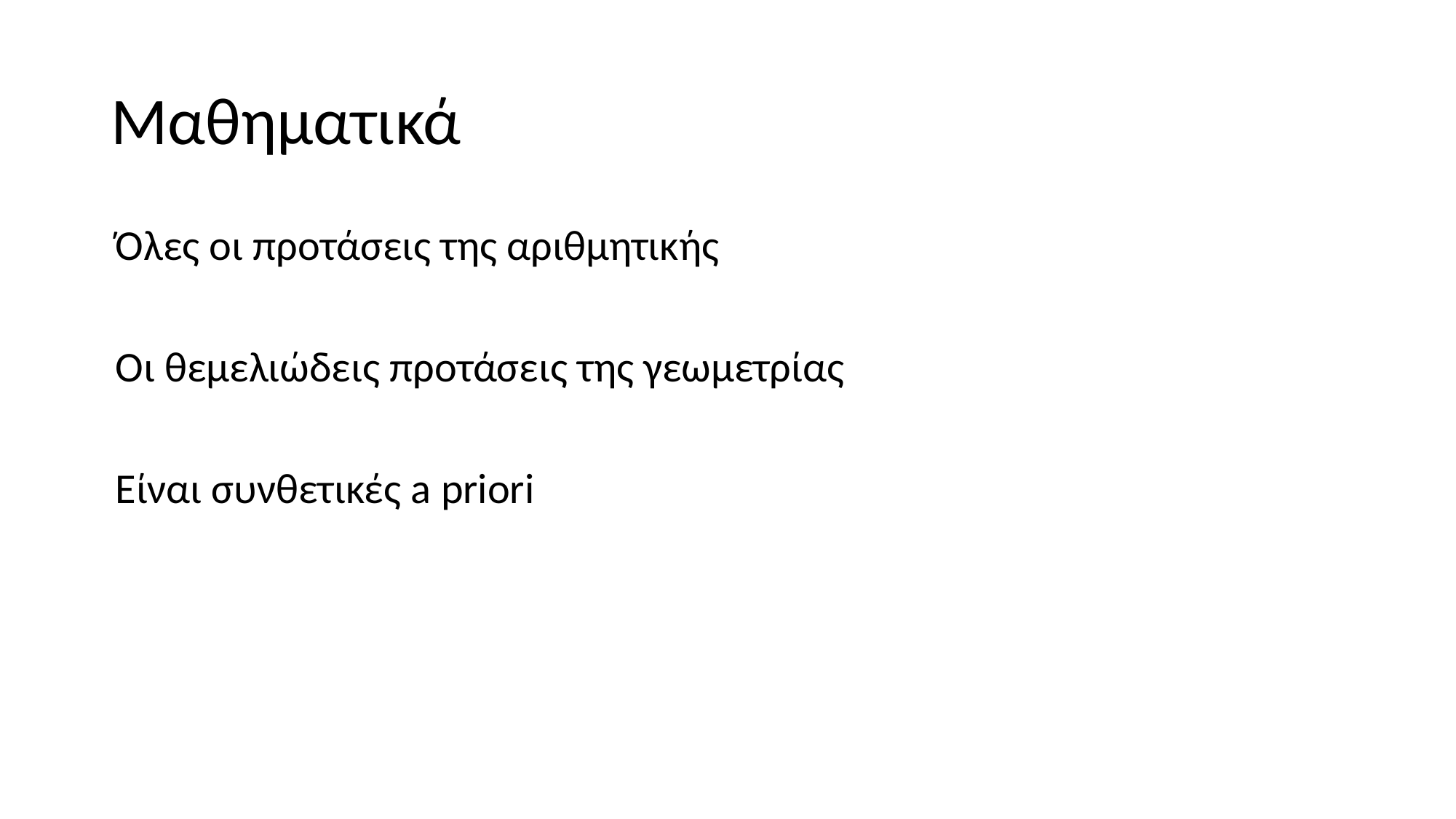

# Μαθηματικά
Όλες οι προτάσεις της αριθμητικής

Οι θεμελιώδεις προτάσεις της γεωμετρίας

Είναι συνθετικές a priori